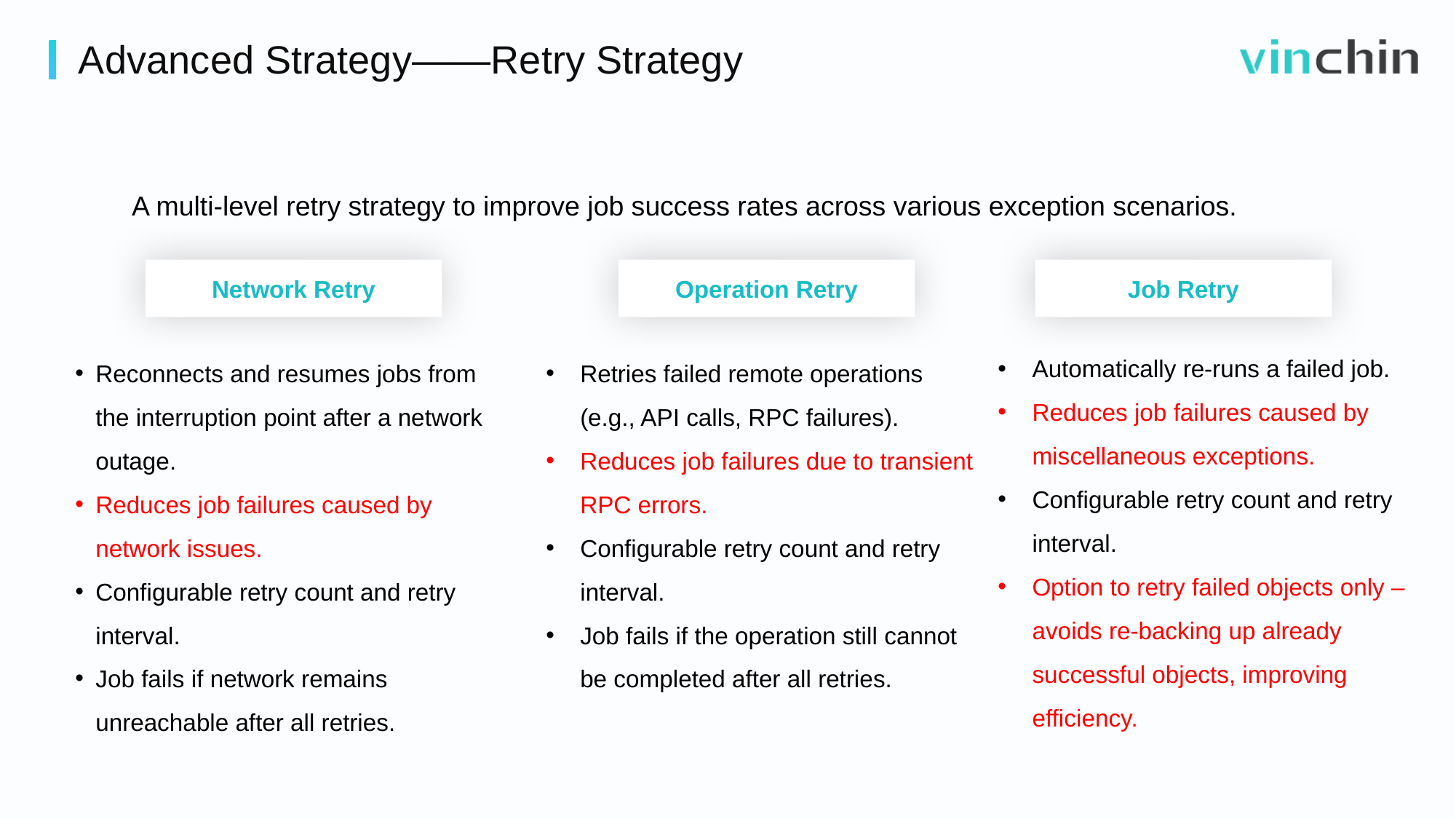

Advanced Strategy——Retry Strategy

A multi-level retry strategy to improve job success rates across various exception scenarios.

Network Retry
Operation Retry
Job Retry
Automatically re-runs a failed job.
Reduces job failures caused by miscellaneous exceptions.
Configurable retry count and retry interval.
Option to retry failed objects only – avoids re-backing up already successful objects, improving efficiency.

Reconnects and resumes jobs from the interruption point after a network outage.
Reduces job failures caused by network issues.
Configurable retry count and retry interval.
Job fails if network remains unreachable after all retries.

Retries failed remote operations (e.g., API calls, RPC failures).
Reduces job failures due to transient RPC errors.
Configurable retry count and retry interval.
Job fails if the operation still cannot be completed after all retries.